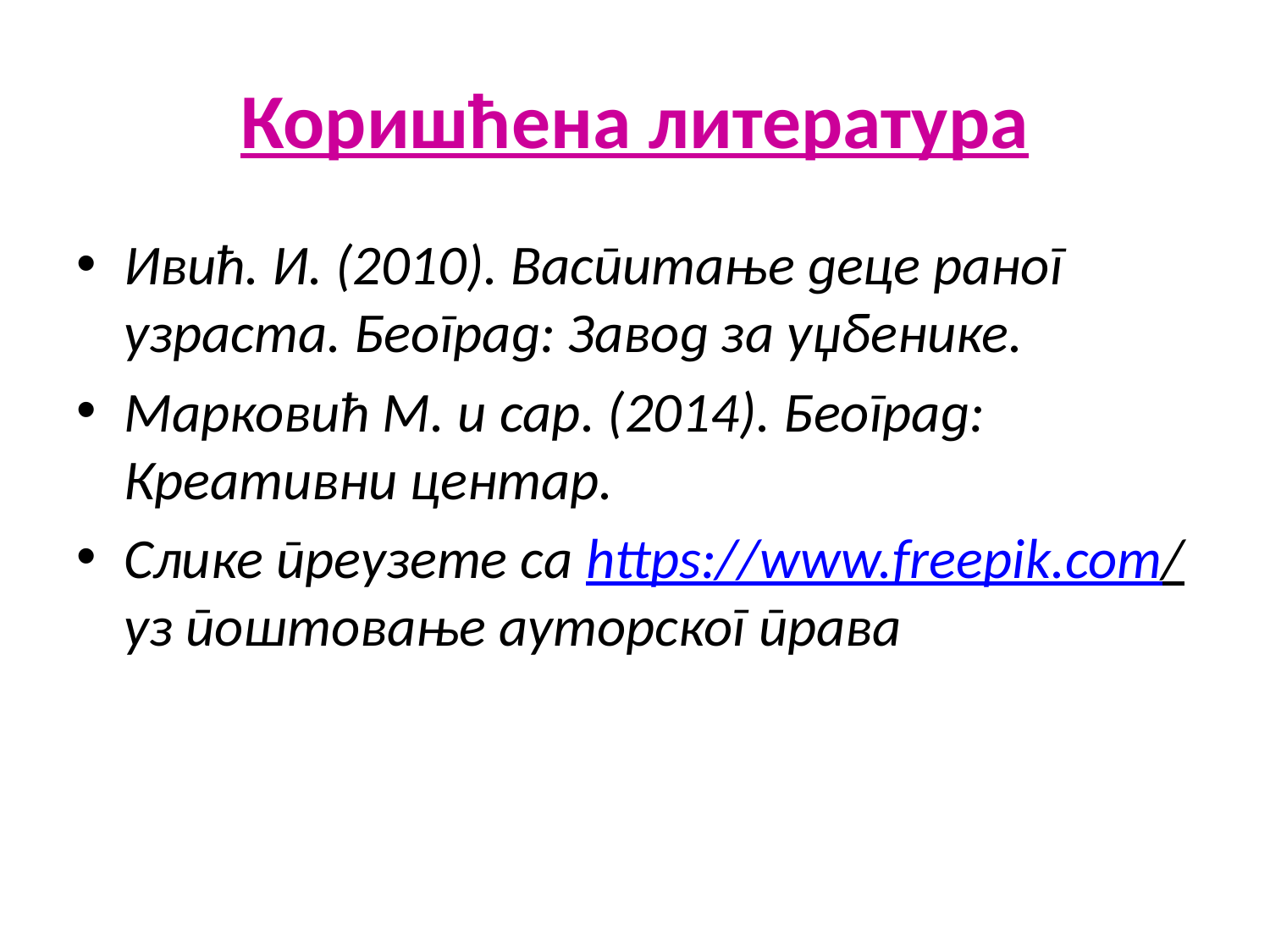

# Коришћена литература
Ивић. И. (2010). Васпитање деце раног узраста. Београд: Завод за уџбенике.
Марковић М. и сар. (2014). Београд: Креативни центар.
Слике преузете са https://www.freepik.com/ уз поштовање ауторског права